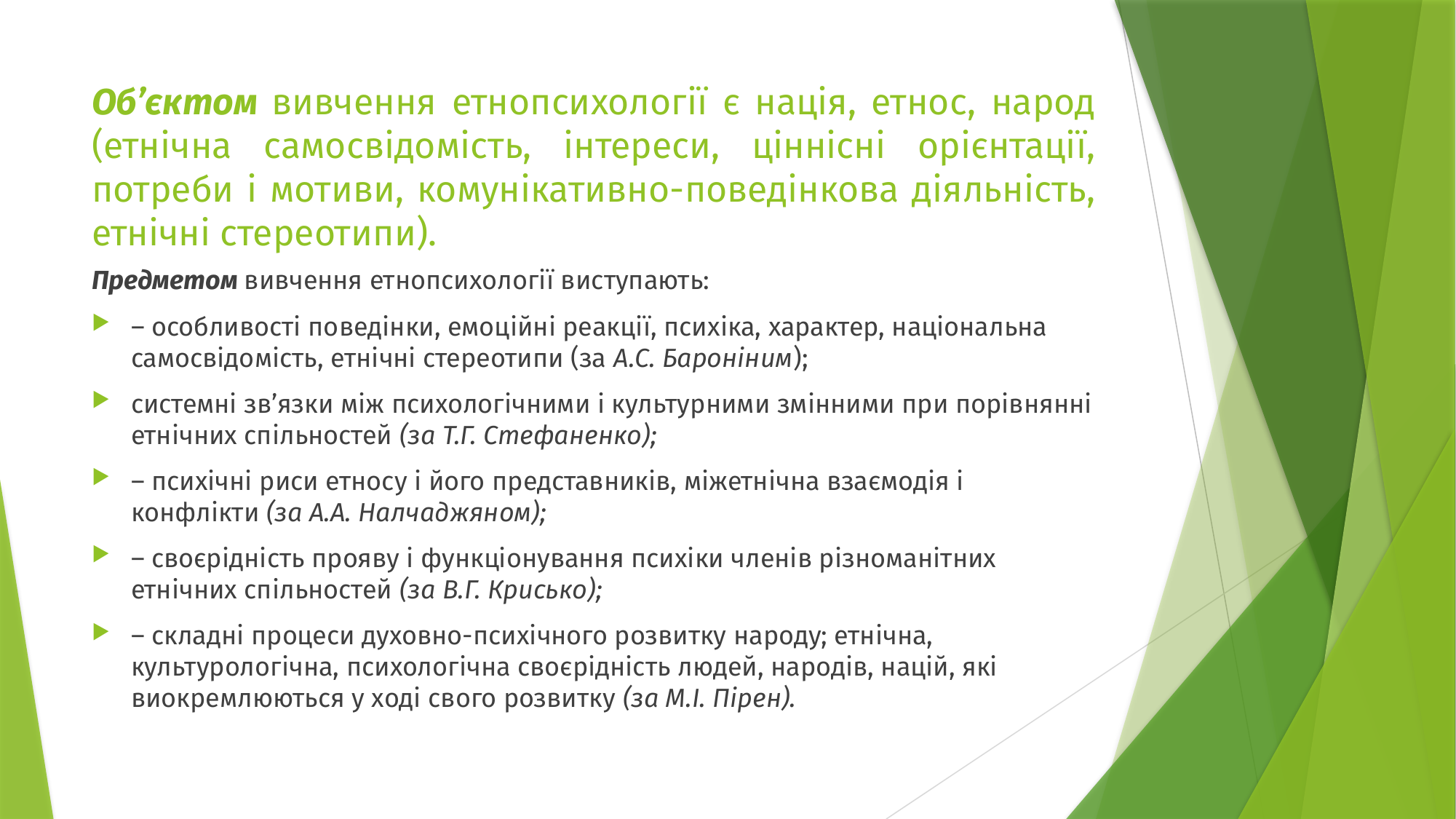

# Об’єктом вивчення етнопсихології є нація, етнос, народ (етнічна самосвідомість, інтереси, ціннісні орієнтації, потреби і мотиви, комунікативно-поведінкова діяльність, етнічні стереотипи).
Предметом вивчення етнопсихології виступають:
– особливості поведінки, емоційні реакції, психіка, характер, національна самосвідомість, етнічні стереотипи (за А.С. Бароніним);
системні зв’язки між психологічними і культурними змінними при порівнянні етнічних спільностей (за Т.Г. Стефаненко);
– психічні риси етносу і його представників, міжетнічна взаємодія і конфлікти (за А.А. Налчаджяном);
– своєрідність прояву і функціонування психіки членів різноманітних етнічних спільностей (за В.Г. Крисько);
– складні процеси духовно-психічного розвитку народу; етнічна, культурологічна, психологічна своєрідність людей, народів, націй, які виокремлюються у ході свого розвитку (за М.І. Пірен).